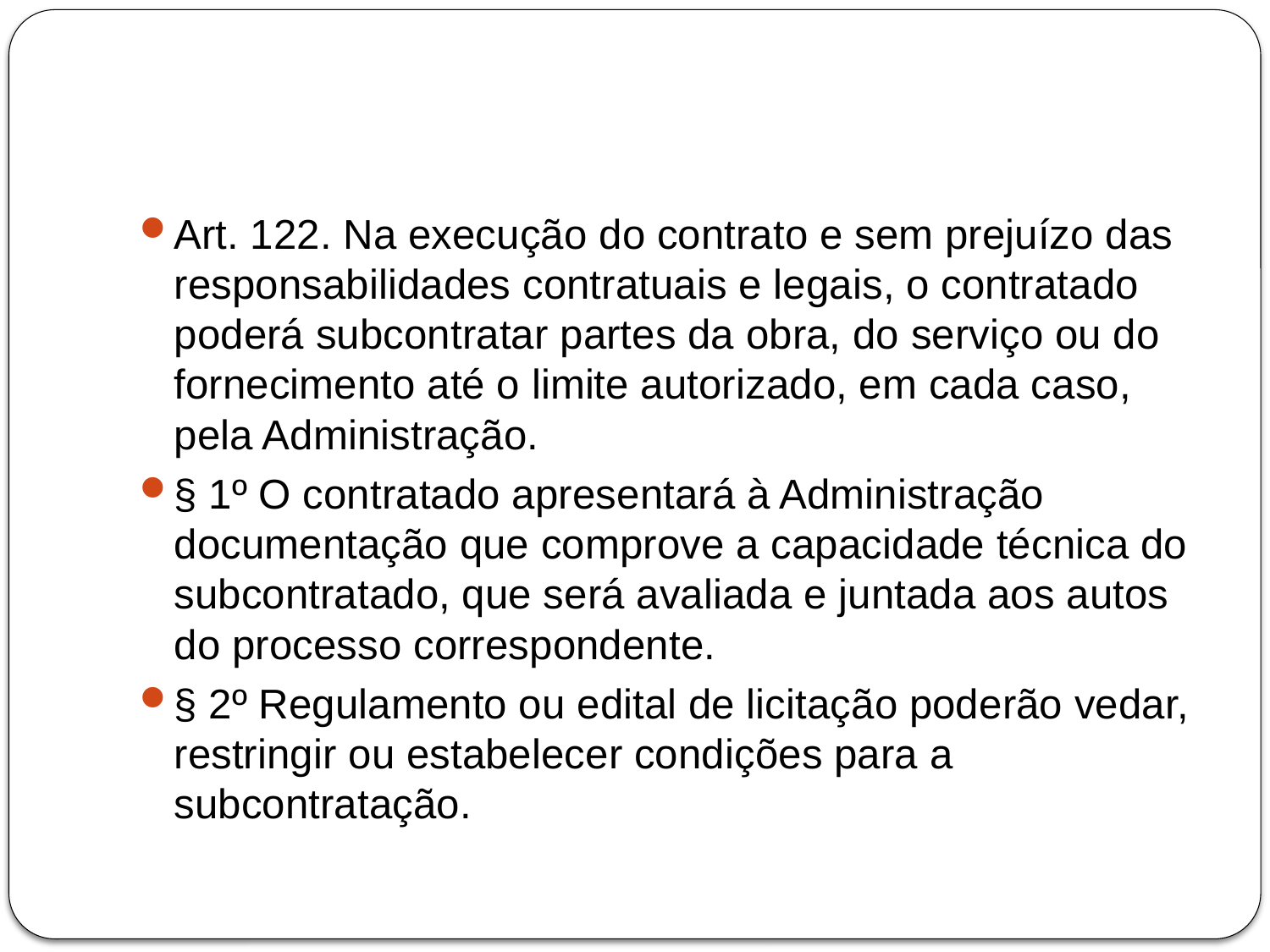

#
Art. 122. Na execução do contrato e sem prejuízo das responsabilidades contratuais e legais, o contratado poderá subcontratar partes da obra, do serviço ou do fornecimento até o limite autorizado, em cada caso, pela Administração.
§ 1º O contratado apresentará à Administração documentação que comprove a capacidade técnica do subcontratado, que será avaliada e juntada aos autos do processo correspondente.
§ 2º Regulamento ou edital de licitação poderão vedar, restringir ou estabelecer condições para a subcontratação.